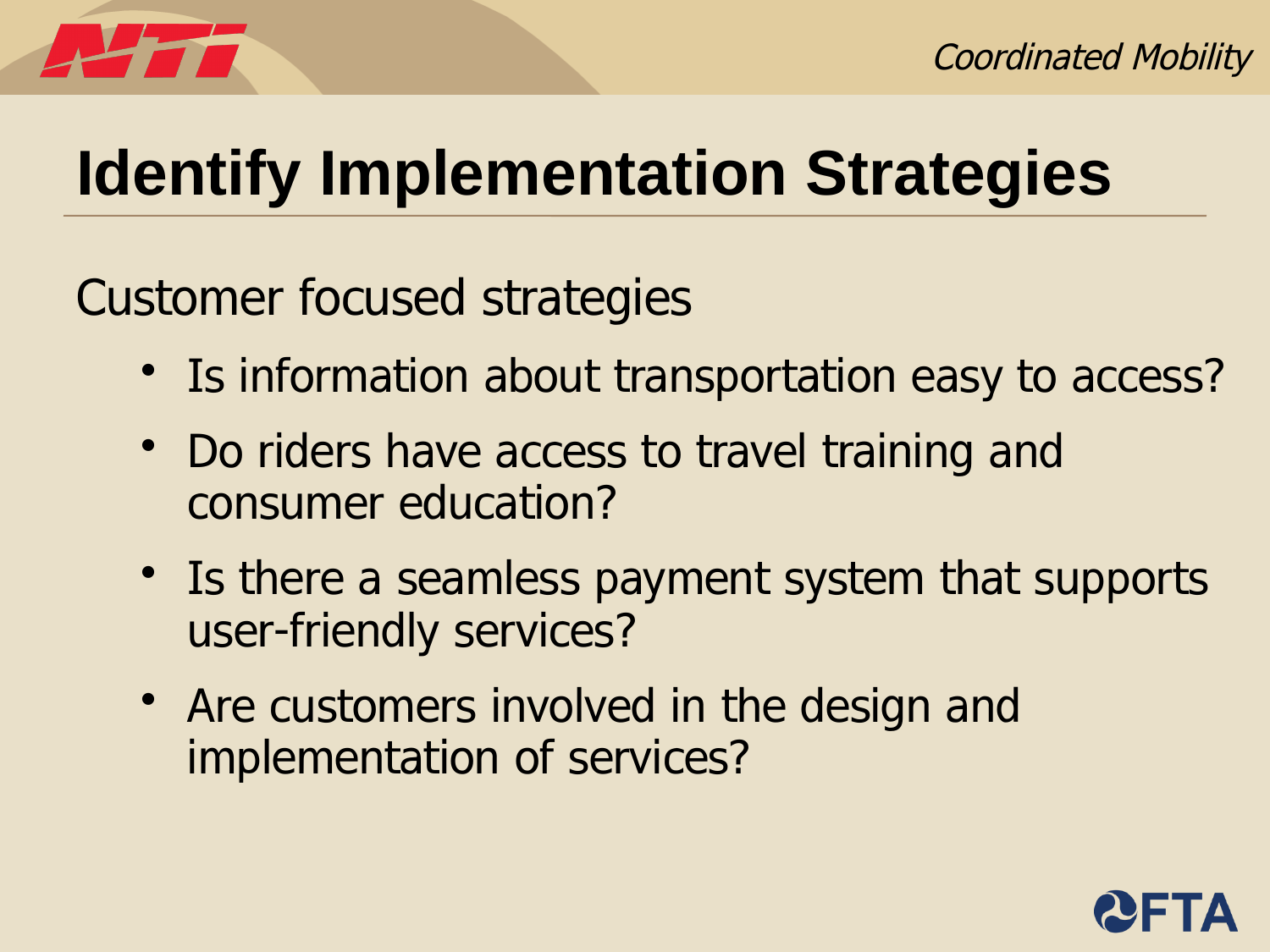

# Identify Implementation Strategies
Customer focused strategies
Is information about transportation easy to access?
Do riders have access to travel training and consumer education?
Is there a seamless payment system that supports user-friendly services?
Are customers involved in the design and implementation of services?